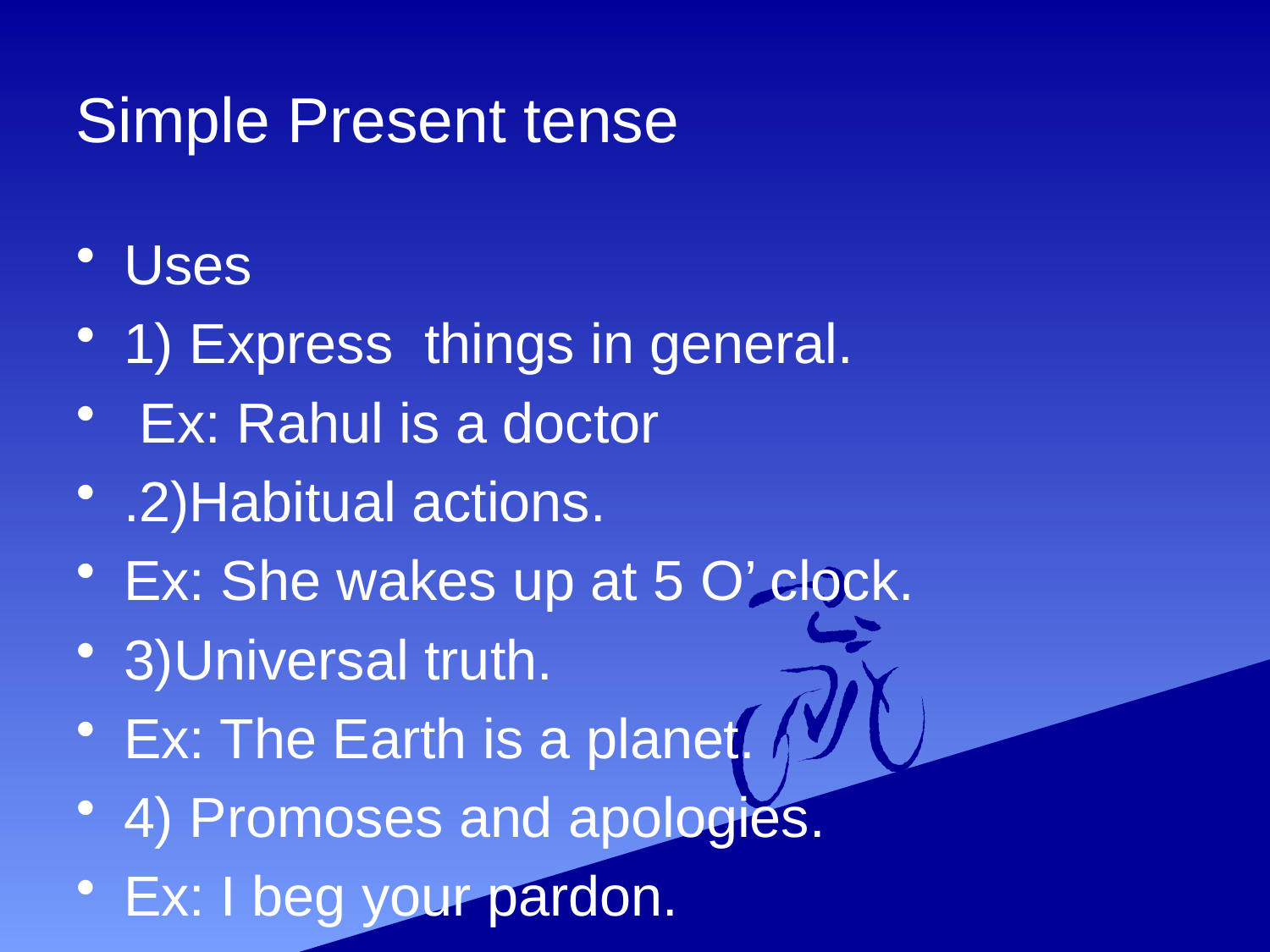

# Simple Present tense
Uses
1) Express  things in general.
 Ex: Rahul is a doctor
.2)Habitual actions.
Ex: She wakes up at 5 O’ clock.
3)Universal truth.
Ex: The Earth is a planet.
4) Promoses and apologies.
Ex: I beg your pardon.